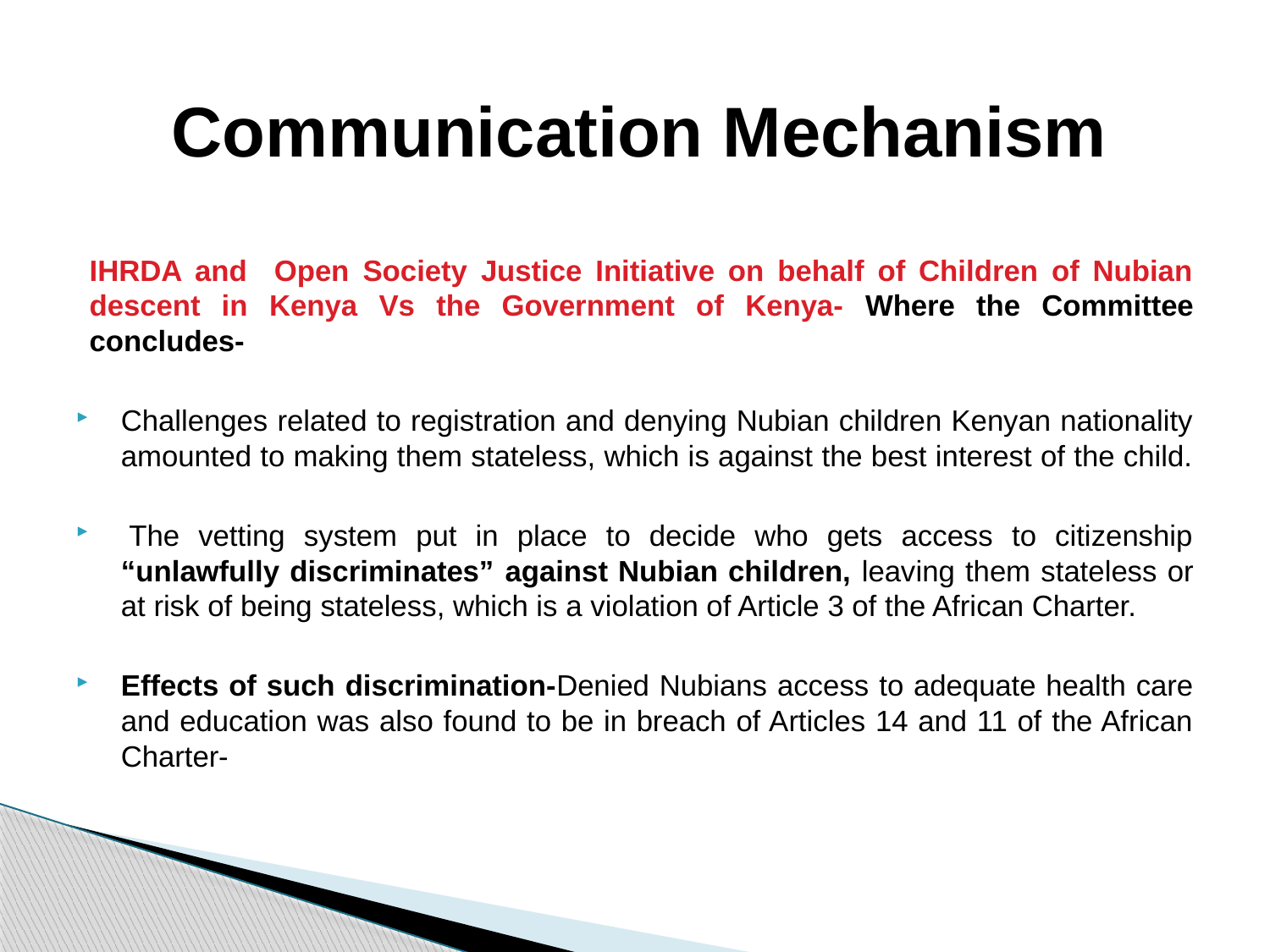

# Communication Mechanism

IHRDA and  Open Society Justice Initiative on behalf of Children of Nubian descent in Kenya Vs the Government of Kenya- Where the Committee concludes-

Challenges related to registration and denying Nubian children Kenyan nationality amounted to making them stateless, which is against the best interest of the child.

 The vetting system put in place to decide who gets access to citizenship “unlawfully discriminates” against Nubian children, leaving them stateless or at risk of being stateless, which is a violation of Article 3 of the African Charter.

Effects of such discrimination-Denied Nubians access to adequate health care and education was also found to be in breach of Articles 14 and 11 of the African Charter-